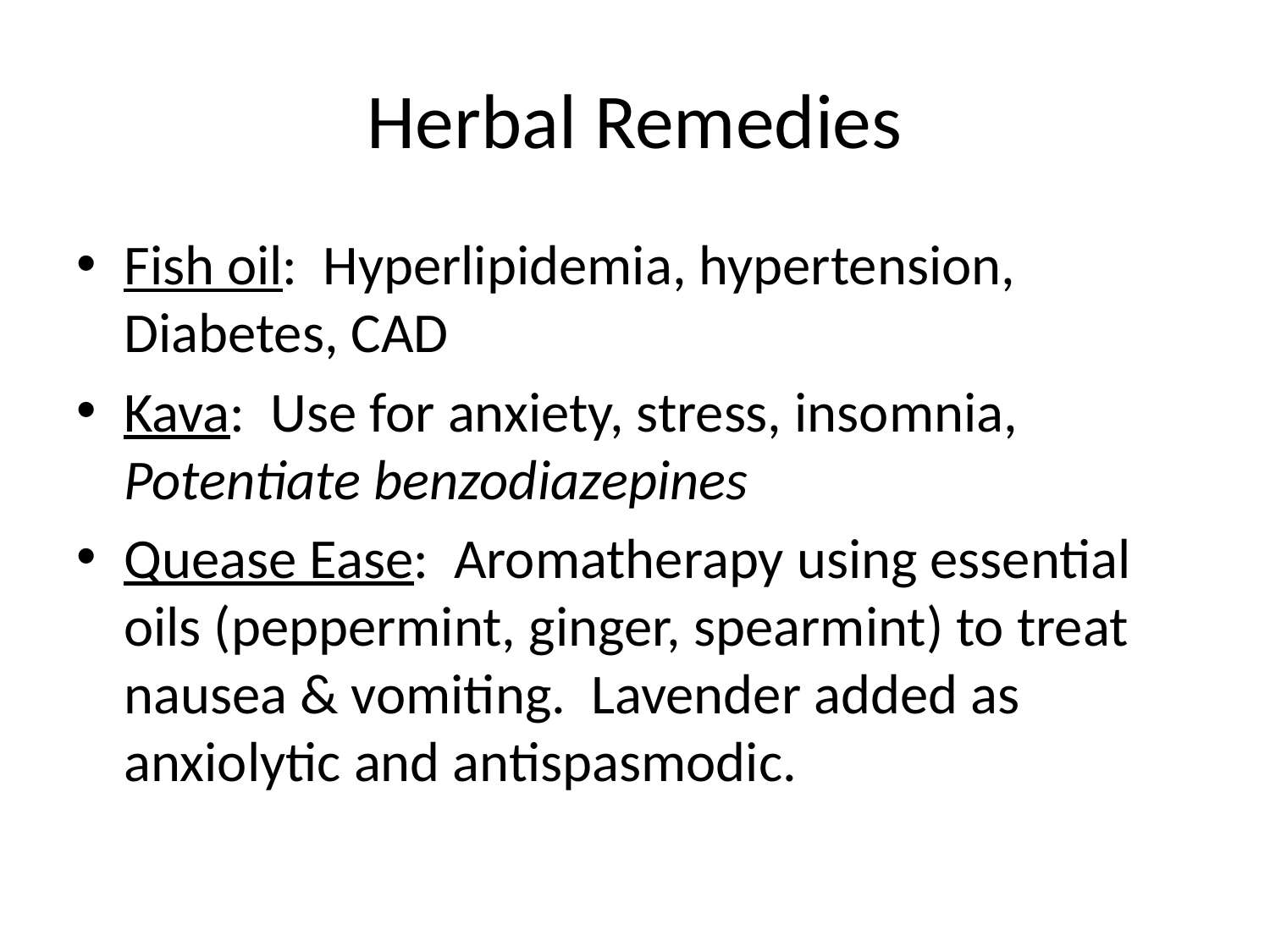

# Herbal Remedies
Fish oil:  Hyperlipidemia, hypertension, Diabetes, CAD
Kava:  Use for anxiety, stress, insomnia,  Potentiate benzodiazepines
Quease Ease:  Aromatherapy using essential oils (peppermint, ginger, spearmint) to treat nausea & vomiting.  Lavender added as anxiolytic and antispasmodic.